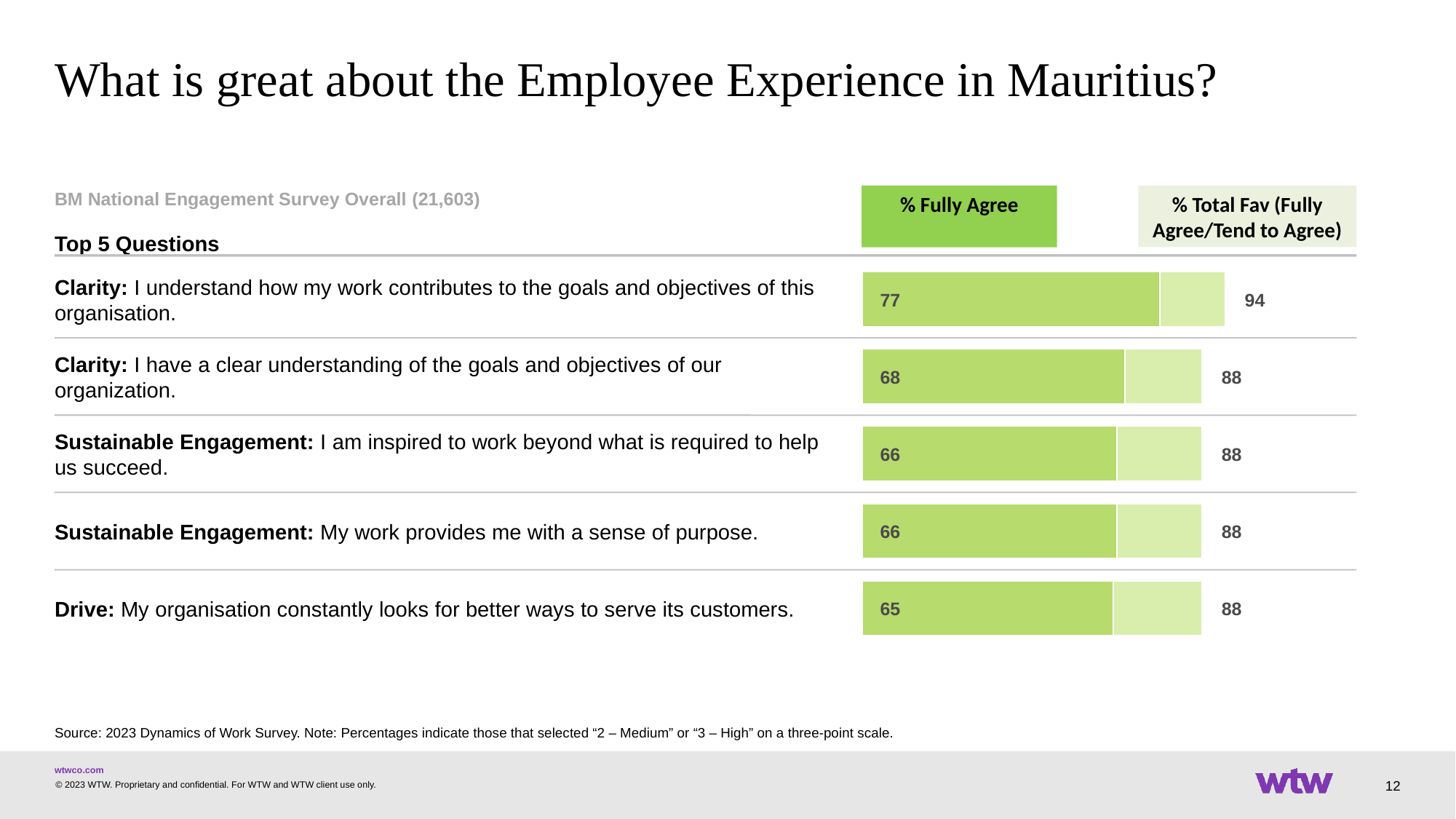

# What is great about the Employee Experience in Mauritius?
BM National Engagement Survey Overall (21,603)
% Total Fav (Fully Agree/Tend to Agree)
% Fully Agree

Top 5 Questions

### Chart

| Category | Top Box Score | Favorable Score |
|---|---|---|
77
94
Clarity: I understand how my work contributes to the goals and objectives of this organisation.

### Chart

| Category | Top Box Score | Favorable Score |
|---|---|---|
68
88
Clarity: I have a clear understanding of the goals and objectives of our organization.

### Chart

| Category | Top Box Score | Favorable Score |
|---|---|---|
66
88
Sustainable Engagement: I am inspired to work beyond what is required to help us succeed.

### Chart

| Category | Top Box Score | Favorable Score |
|---|---|---|
66
88
Sustainable Engagement: My work provides me with a sense of purpose.

### Chart

| Category | Top Box Score | Favorable Score |
|---|---|---|
65
88
Drive: My organisation constantly looks for better ways to serve its customers.
Source: 2023 Dynamics of Work Survey. Note: Percentages indicate those that selected “2 – Medium” or “3 – High” on a three-point scale.
12
© 2023 WTW. Proprietary and confidential. For WTW and WTW client use only.